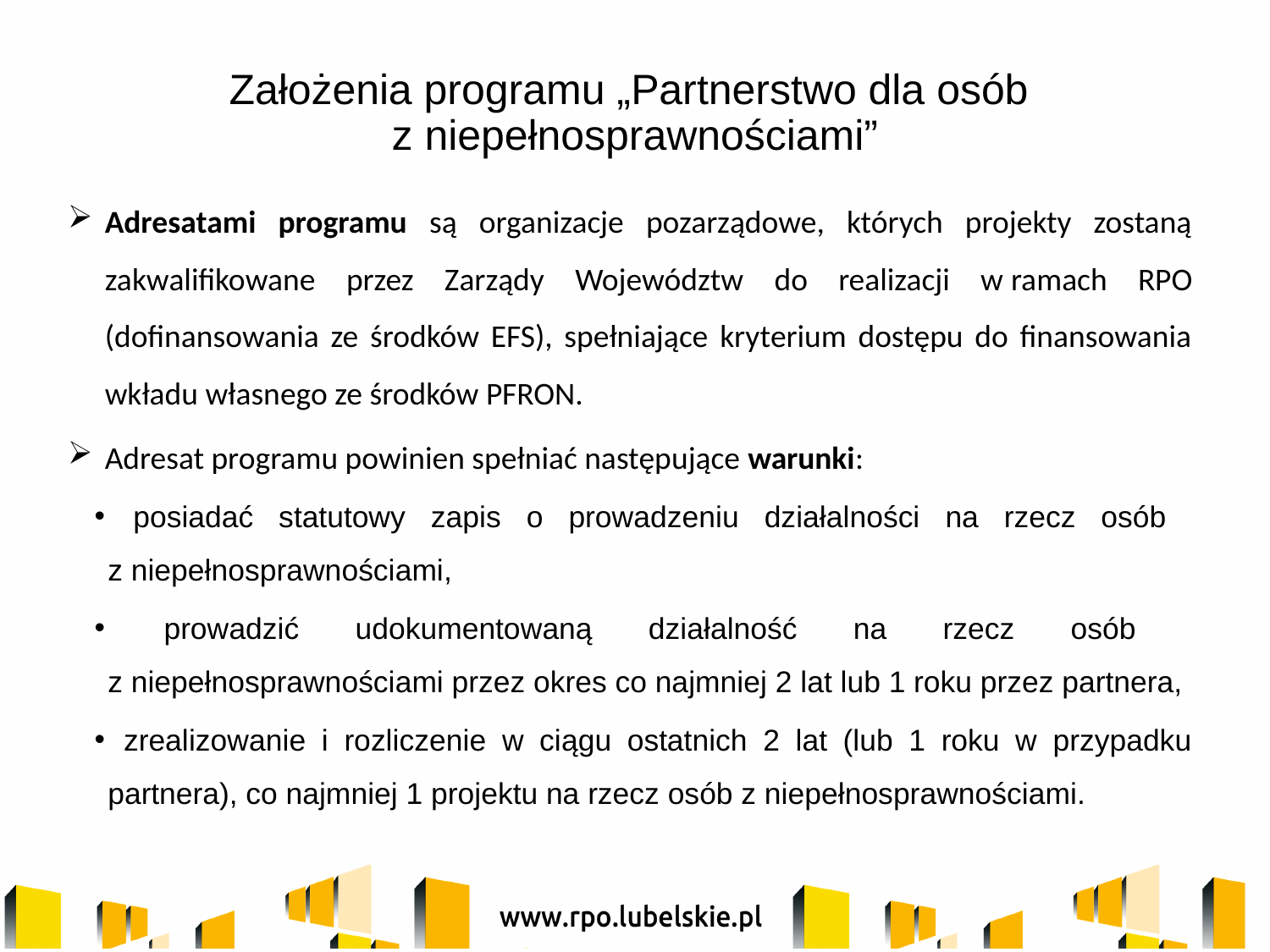

# Założenia programu „Partnerstwo dla osób z niepełnosprawnościami”
Adresatami programu są organizacje pozarządowe, których projekty zostaną zakwalifikowane przez Zarządy Województw do realizacji w ramach RPO (dofinansowania ze środków EFS), spełniające kryterium dostępu do finansowania wkładu własnego ze środków PFRON.
Adresat programu powinien spełniać następujące warunki:
 posiadać statutowy zapis o prowadzeniu działalności na rzecz osób
z niepełnosprawnościami,
 prowadzić udokumentowaną działalność na rzecz osób
z niepełnosprawnościami przez okres co najmniej 2 lat lub 1 roku przez partnera,
 zrealizowanie i rozliczenie w ciągu ostatnich 2 lat (lub 1 roku w przypadku partnera), co najmniej 1 projektu na rzecz osób z niepełnosprawnościami.